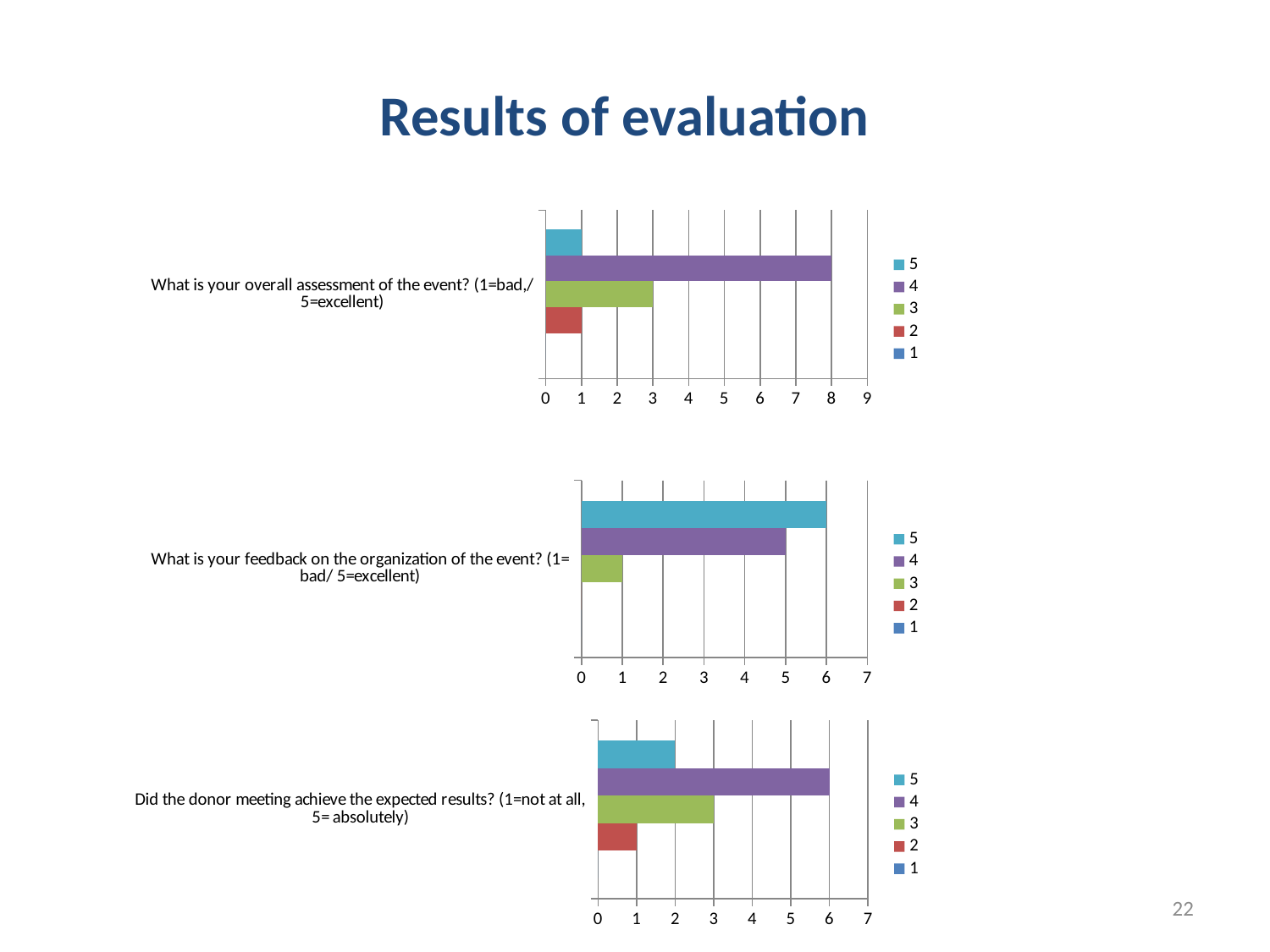

# Results of evaluation

### Chart

| Category | 1 | 2 | 3 | 4 | 5 |
|---|---|---|---|---|---|
| What is your overall assessment of the event? (1=bad,/ 5=excellent) | 0.0 | 1.0 | 3.0 | 8.0 | 1.0 |

### Chart

| Category | 1 | 2 | 3 | 4 | 5 |
|---|---|---|---|---|---|
| What is your feedback on the organization of the event? (1= bad/ 5=excellent) | 0.0 | 0.0 | 1.0 | 5.0 | 6.0 |

### Chart

| Category | 1 | 2 | 3 | 4 | 5 |
|---|---|---|---|---|---|
| Did the donor meeting achieve the expected results? (1=not at all, 5= absolutely) | 0.0 | 1.0 | 3.0 | 6.0 | 2.0 |
22